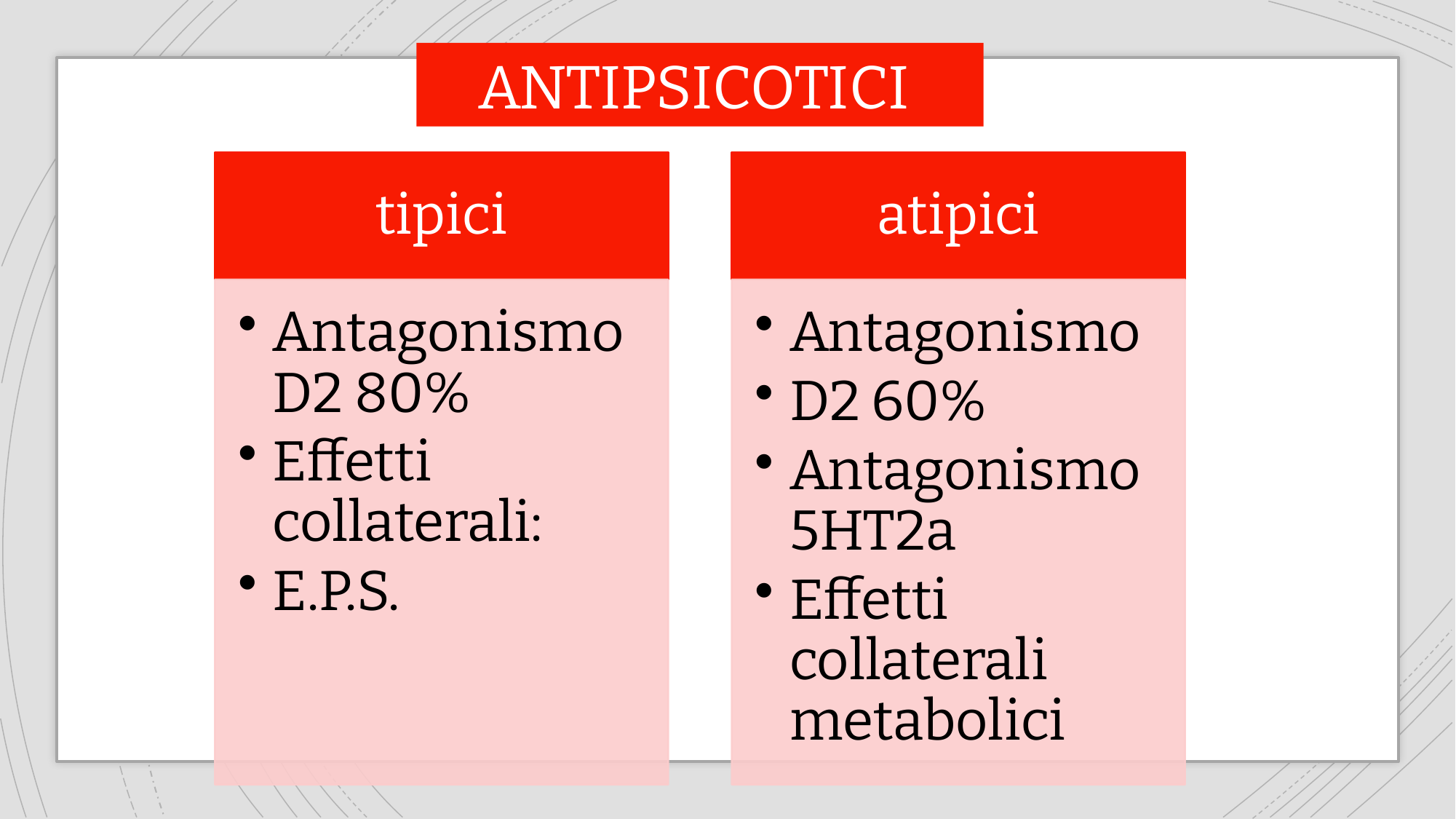

ANTIPSICOTICI

tipici
Antagonismo D2 80%
Effetti collaterali:
E.P.S.
atipici
Antagonismo
D2 60%
Antagonismo 5HT2a
Effetti collaterali metabolici